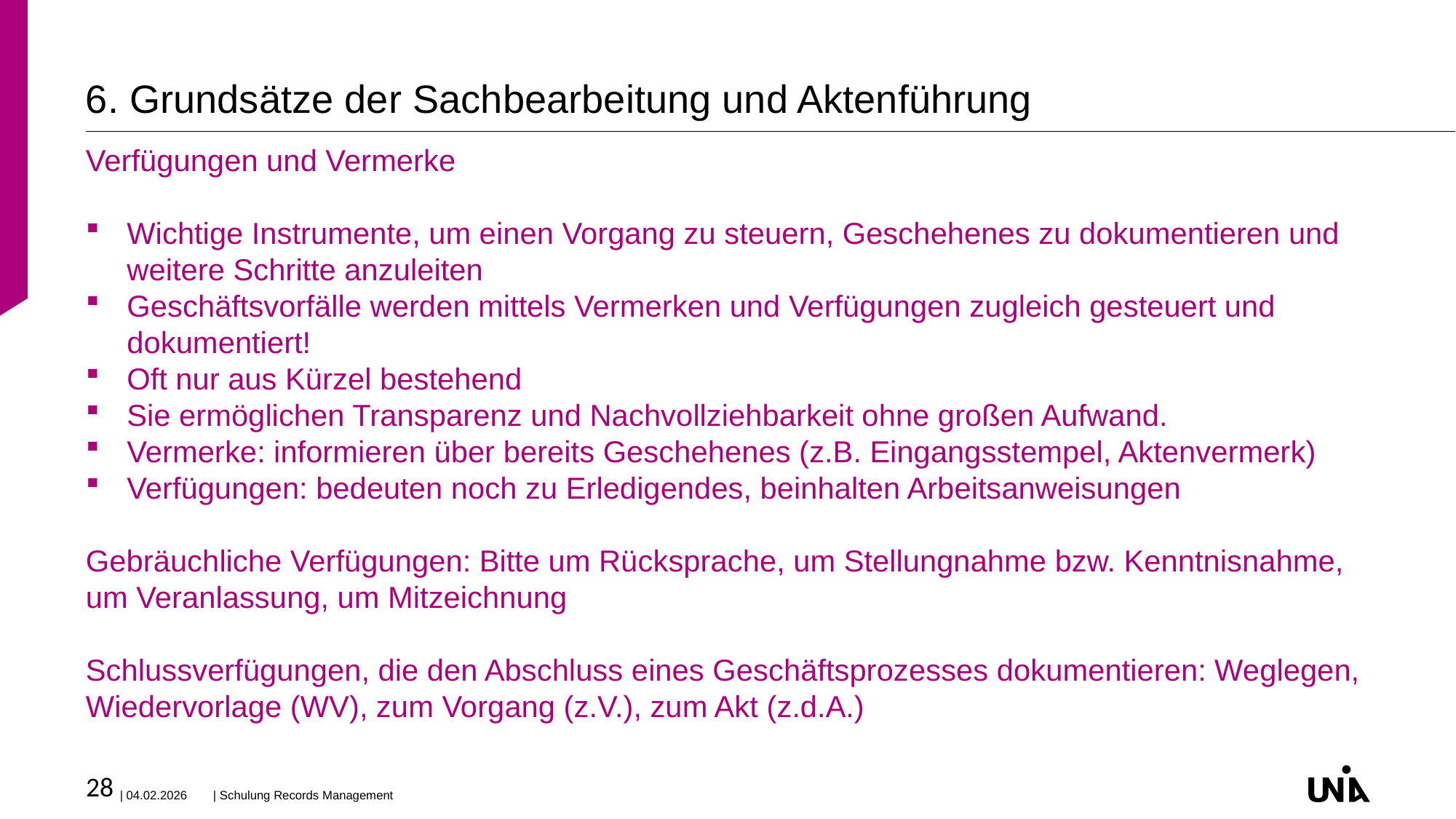

# 6. Grundsätze der Sachbearbeitung und Aktenführung
Verfügungen und Vermerke
Wichtige Instrumente, um einen Vorgang zu steuern, Geschehenes zu dokumentieren und weitere Schritte anzuleiten
Geschäftsvorfälle werden mittels Vermerken und Verfügungen zugleich gesteuert und dokumentiert!
Oft nur aus Kürzel bestehend
Sie ermöglichen Transparenz und Nachvollziehbarkeit ohne großen Aufwand.
Vermerke: informieren über bereits Geschehenes (z.B. Eingangsstempel, Aktenvermerk)
Verfügungen: bedeuten noch zu Erledigendes, beinhalten Arbeitsanweisungen

Gebräuchliche Verfügungen: Bitte um Rücksprache, um Stellungnahme bzw. Kenntnisnahme, um Veranlassung, um Mitzeichnung

Schlussverfügungen, die den Abschluss eines Geschäftsprozesses dokumentieren: Weglegen, Wiedervorlage (WV), zum Vorgang (z.V.), zum Akt (z.d.A.)

28
| 04.02.2026
| Schulung Records Management